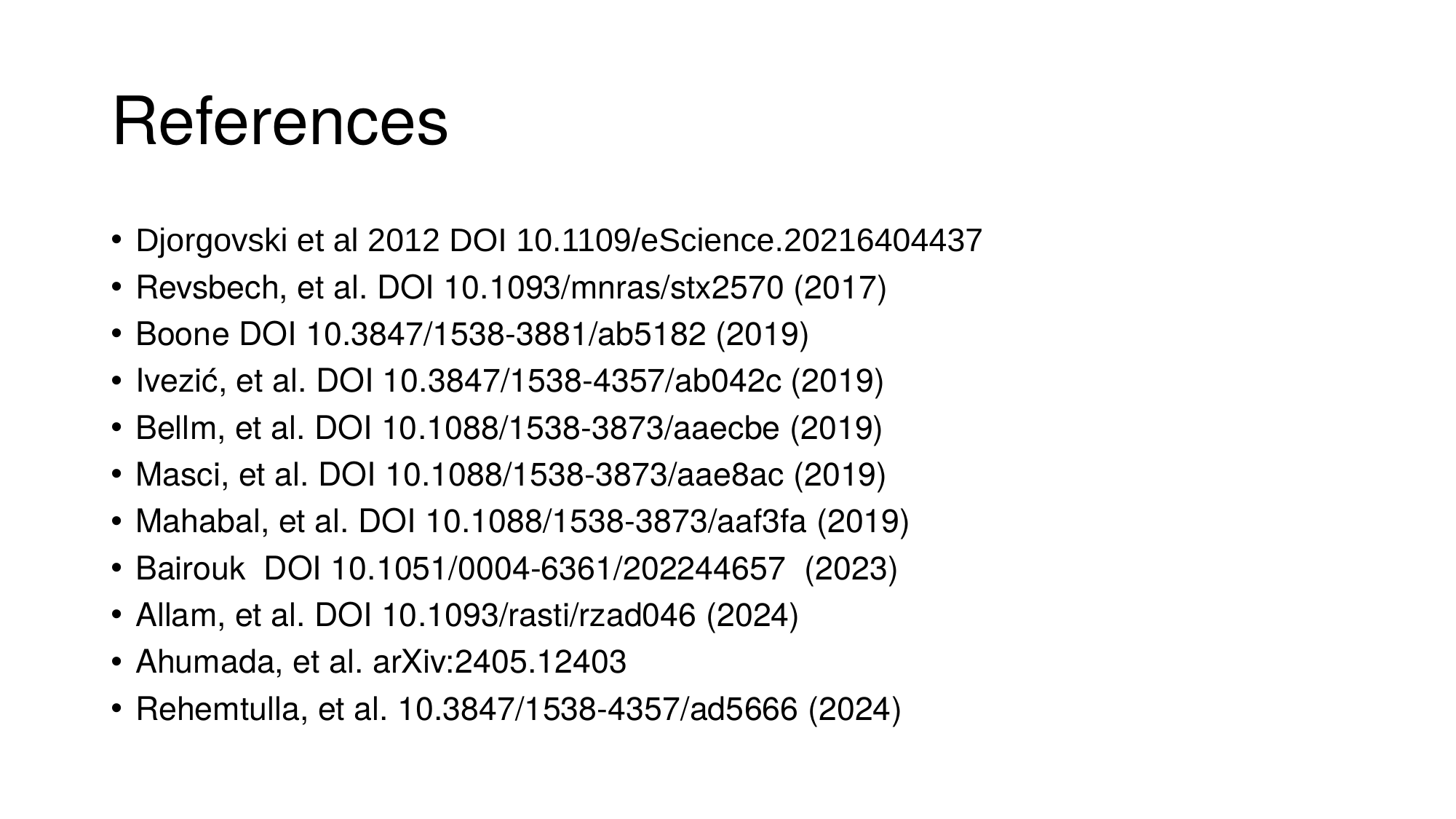

# References
Djorgovski et al 2012 DOI 10.1109/eScience.20216404437
Revsbech, et al. DOI 10.1093/mnras/stx2570 (2017)
Boone DOI 10.3847/1538-3881/ab5182 (2019)
Ivezić, et al. DOI 10.3847/1538-4357/ab042c (2019)
Bellm, et al. DOI 10.1088/1538-3873/aaecbe (2019)
Masci, et al. DOI 10.1088/1538-3873/aae8ac (2019)
Mahabal, et al. DOI 10.1088/1538-3873/aaf3fa (2019)
Bairouk  DOI 10.1051/0004-6361/202244657  (2023)
Allam, et al. DOI 10.1093/rasti/rzad046 (2024)
Ahumada, et al. arXiv:2405.12403
Rehemtulla, et al. 10.3847/1538-4357/ad5666 (2024)